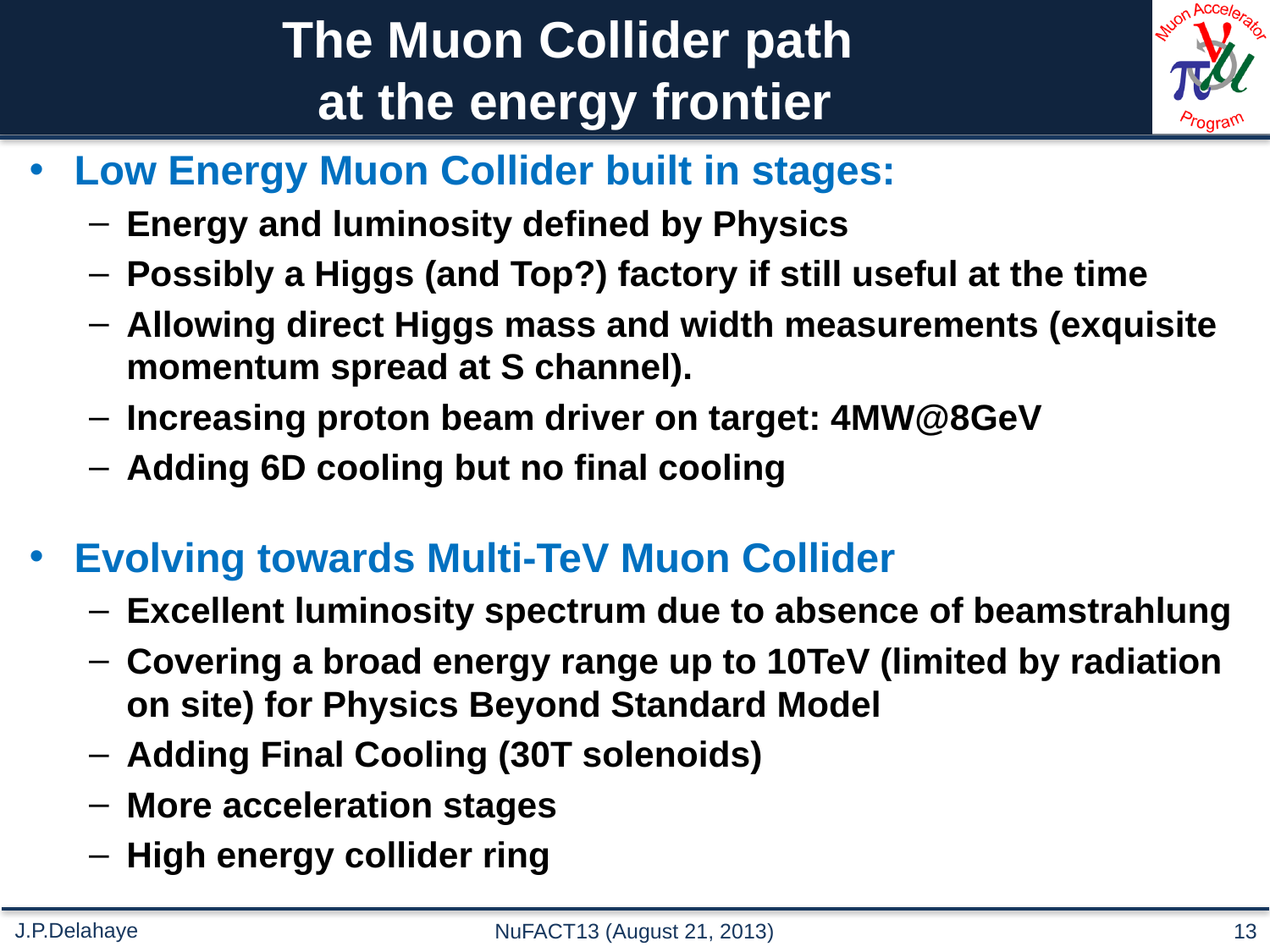

# The Muon Collider path at the energy frontier
Low Energy Muon Collider built in stages:
Energy and luminosity defined by Physics
Possibly a Higgs (and Top?) factory if still useful at the time
Allowing direct Higgs mass and width measurements (exquisite momentum spread at S channel).
Increasing proton beam driver on target: 4MW@8GeV
Adding 6D cooling but no final cooling

Evolving towards Multi-TeV Muon Collider
Excellent luminosity spectrum due to absence of beamstrahlung
Covering a broad energy range up to 10TeV (limited by radiation on site) for Physics Beyond Standard Model
Adding Final Cooling (30T solenoids)
More acceleration stages
High energy collider ring
NuFACT13 (August 21, 2013)
13
J.P.Delahaye